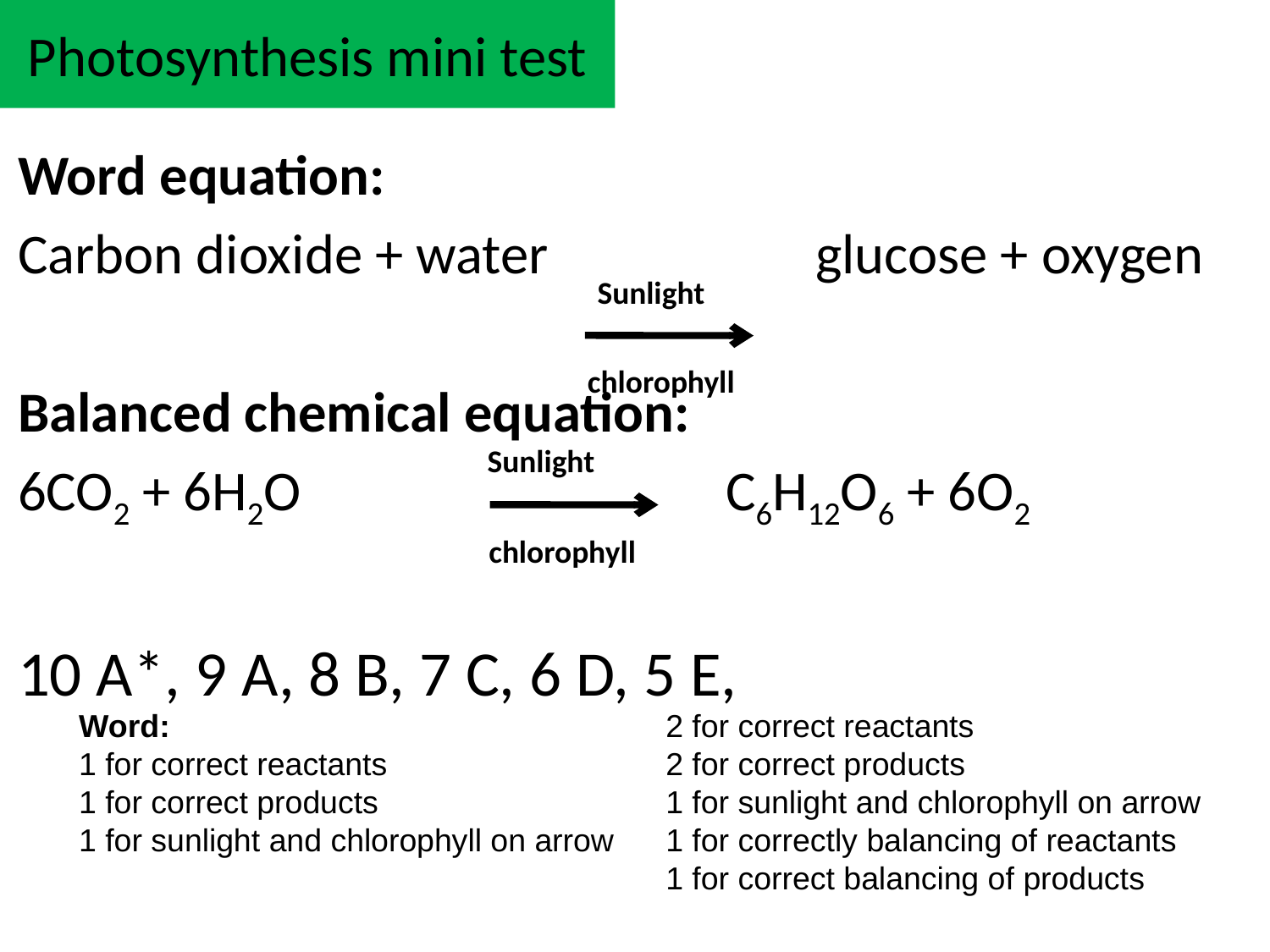

Photosynthesis mini test
Word equation:
Carbon dioxide + water                     glucose + oxygen

Balanced chemical equation:
6CO2 + 6H2O 			            C6H12O6 + 6O2

10 A*, 9 A, 8 B, 7 C, 6 D, 5 E,

Sunlight
chlorophyll
Sunlight
chlorophyll
Word:
1 for correct reactants
1 for correct products
1 for sunlight and chlorophyll on arrow

Chemical:
2 for correct reactants
2 for correct products
1 for sunlight and chlorophyll on arrow
1 for correctly balancing of reactants
1 for correct balancing of products